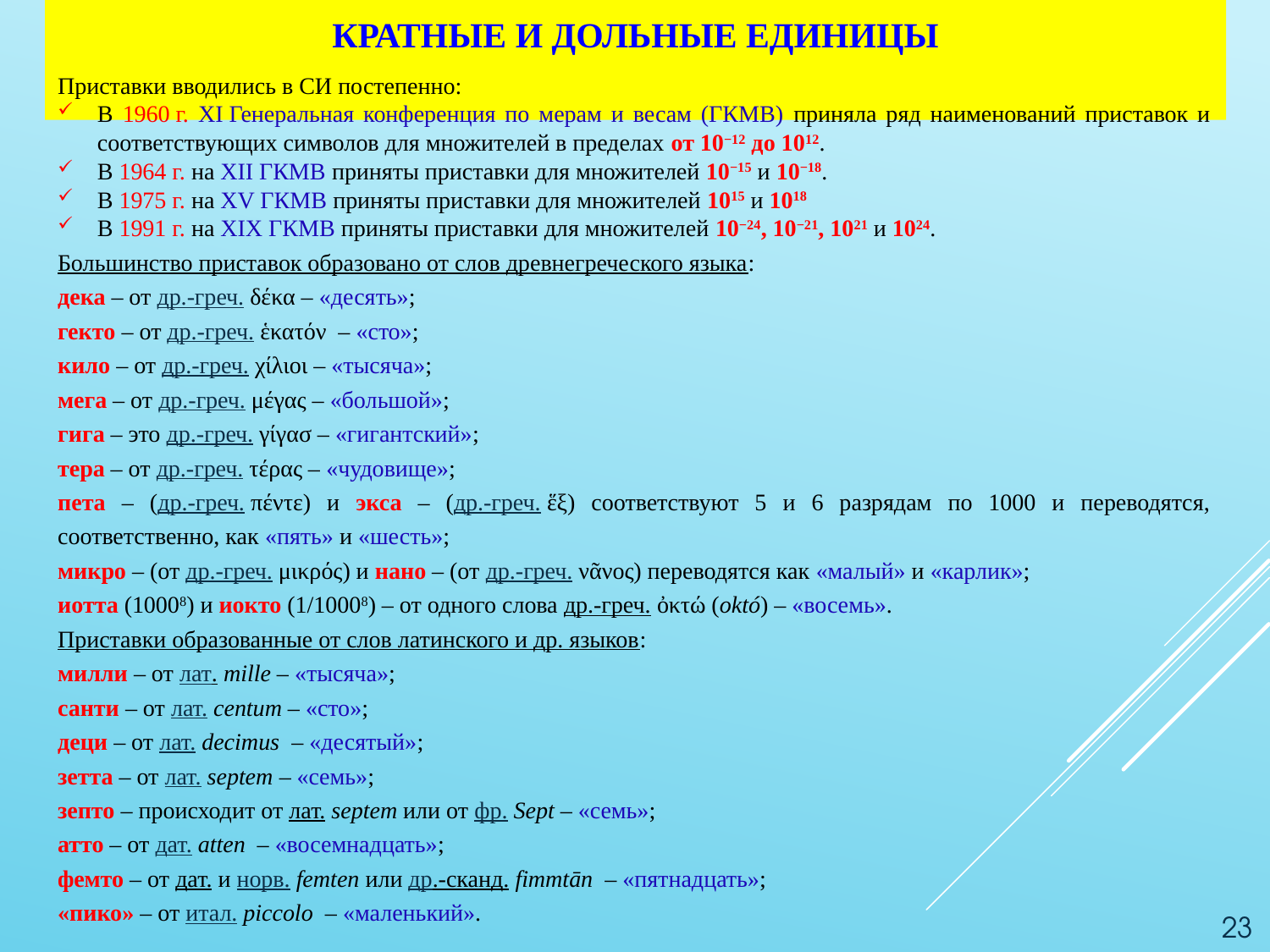

# КРАТНЫЕ И ДОЛЬНЫЕ ЕДИНИЦЫ
Приставки вводились в СИ постепенно:
В 1960 г. XI Генеральная конференция по мерам и весам (ГКМВ) приняла ряд наименований приставок и соответствующих символов для множителей в пределах от 10−12 до 1012.
В 1964 г. на XII ГКМВ приняты приставки для множителей 10−15 и 10−18.
В 1975 г. на XV ГКМВ приняты приставки для множителей 1015 и 1018
В 1991 г. на XIX ГКМВ приняты приставки для множителей 10−24, 10−21, 1021 и 1024.
Большинство приставок образовано от слов древнегреческого языка:
дека – от др.-греч. δέκα – «десять»;
гекто – от др.-греч. ἑκατόν  – «сто»;
кило – от др.-греч. χίλιοι – «тысяча»;
мега – от др.-греч. μέγας – «большой»;
гига – это др.-греч. γίγασ – «гигантский»;
тера – от др.-греч. τέρας – «чудовище»;
пета – (др.-греч. πέντε) и экса – (др.-греч. ἕξ) соответствуют 5 и 6 разрядам по 1000 и переводятся, соответственно, как «пять» и «шесть»;
микро – (от др.-греч. μικρός) и нано – (от др.-греч. νᾶνος) переводятся как «малый» и «карлик»;
иотта (10008) и иокто (1/10008) – от одного слова др.-греч. ὀκτώ (októ) – «восемь».
Приставки образованные от слов латинского и др. языков:
милли – от лат. mille – «тысяча»;
санти – от лат. centum – «сто»;
деци – от лат. decimus  – «десятый»;
зетта – от лат. septem – «семь»;
зепто – происходит от лат. septem или от фр. Sept – «семь»;
атто – от дат. atten  – «восемнадцать»;
фемто – от дат. и норв. femten или др.-сканд. fimmtān  – «пятнадцать»;
«пико» – от итал. piccolo  – «маленький».
23